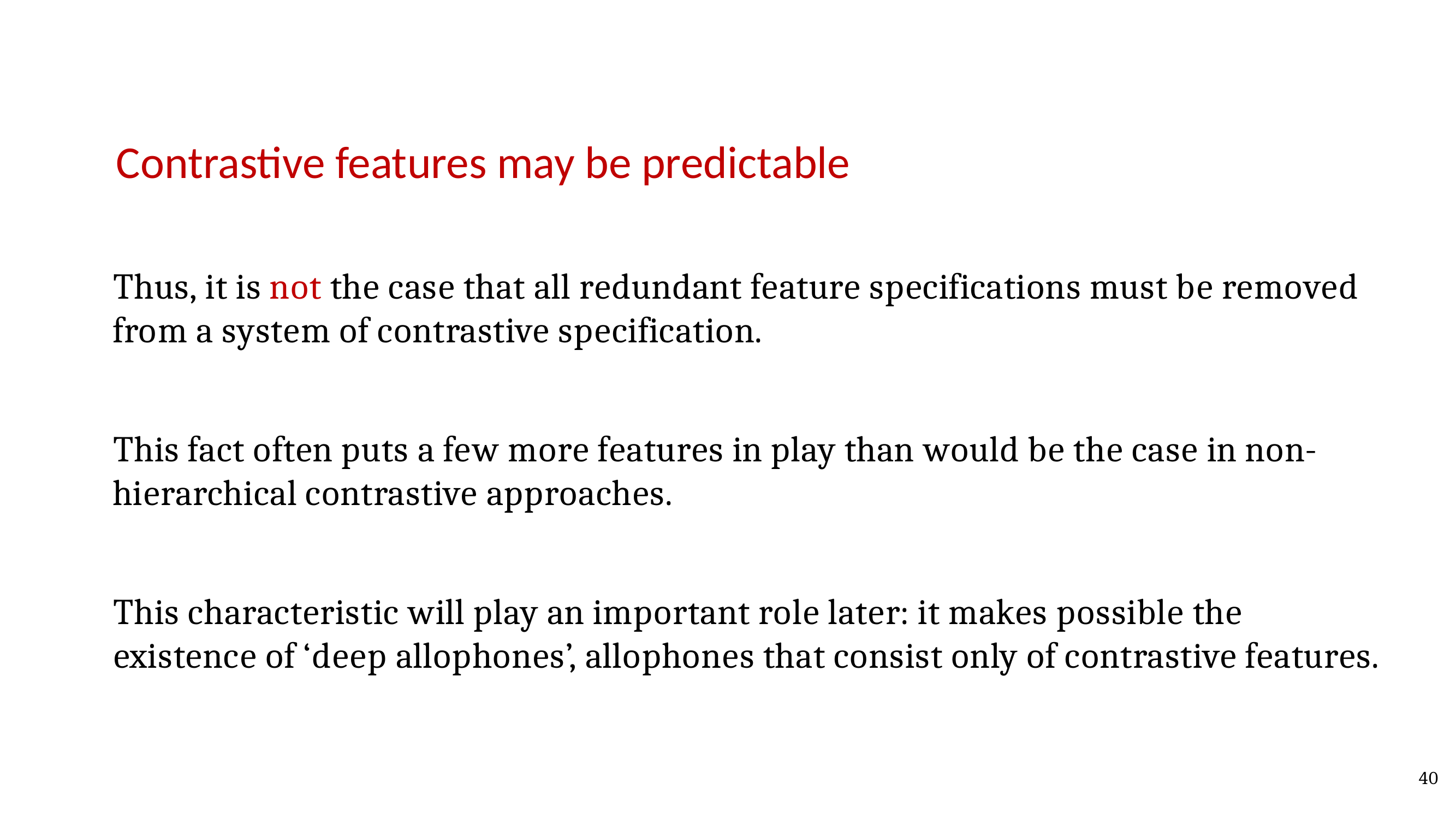

Contrastive features may be predictable
Thus, it is not the case that all redundant feature specifications must be removed from a system of contrastive specification.
This fact often puts a few more features in play than would be the case in non-hierarchical contrastive approaches.
This characteristic will play an important role later: it makes possible the existence of ‘deep allophones’, allophones that consist only of contrastive features.
40